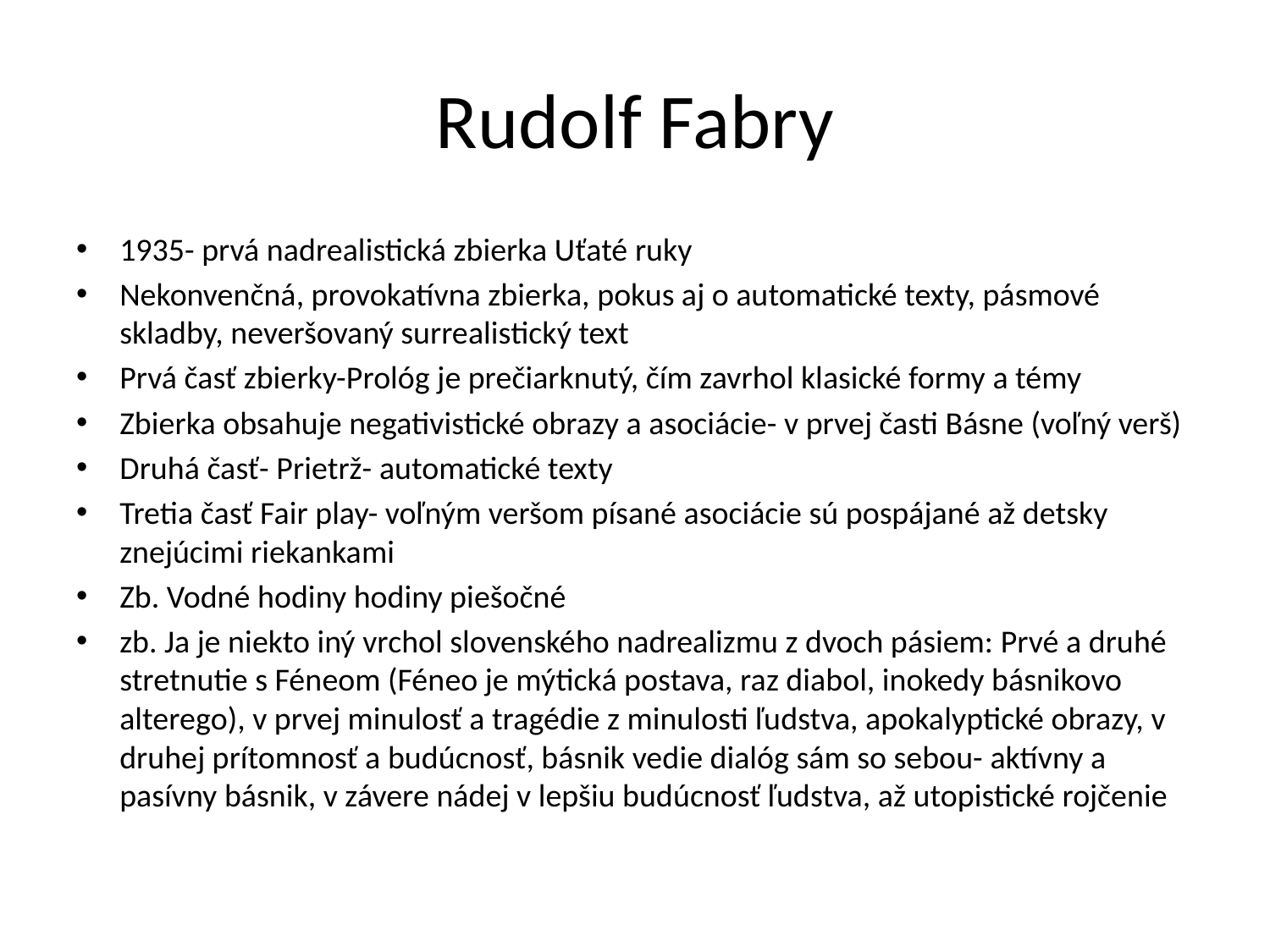

# Rudolf Fabry
1935- prvá nadrealistická zbierka Uťaté ruky
Nekonvenčná, provokatívna zbierka, pokus aj o automatické texty, pásmové skladby, neveršovaný surrealistický text
Prvá časť zbierky-Prológ je prečiarknutý, čím zavrhol klasické formy a témy
Zbierka obsahuje negativistické obrazy a asociácie- v prvej časti Básne (voľný verš)
Druhá časť- Prietrž- automatické texty
Tretia časť Fair play- voľným veršom písané asociácie sú pospájané až detsky znejúcimi riekankami
Zb. Vodné hodiny hodiny piešočné
zb. Ja je niekto iný vrchol slovenského nadrealizmu z dvoch pásiem: Prvé a druhé stretnutie s Féneom (Féneo je mýtická postava, raz diabol, inokedy básnikovo alterego), v prvej minulosť a tragédie z minulosti ľudstva, apokalyptické obrazy, v druhej prítomnosť a budúcnosť, básnik vedie dialóg sám so sebou- aktívny a pasívny básnik, v závere nádej v lepšiu budúcnosť ľudstva, až utopistické rojčenie